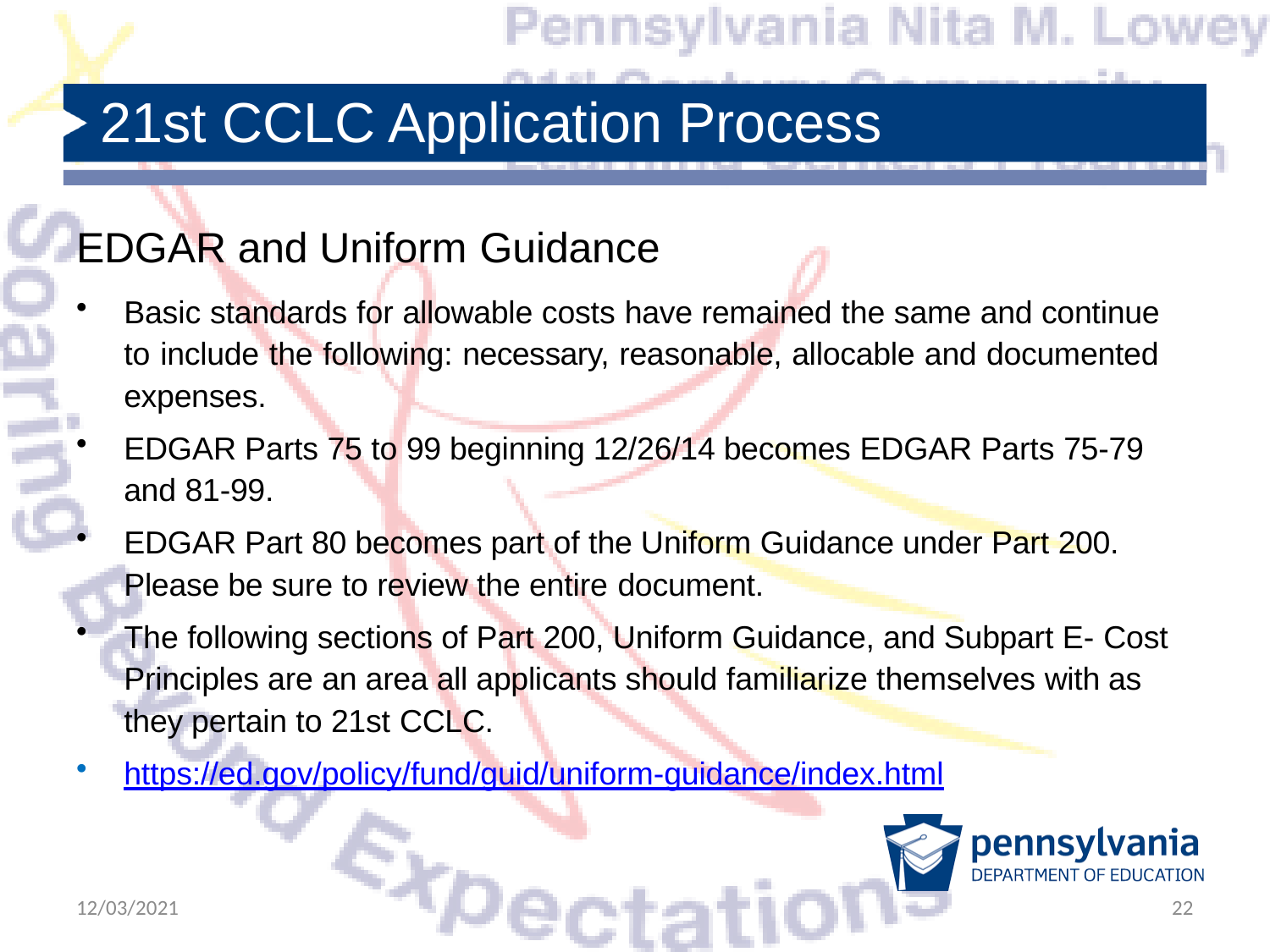

# 21st CCLC Application Process
EDGAR and Uniform Guidance
Basic standards for allowable costs have remained the same and continue  to include the following: necessary, reasonable, allocable and documented  expenses.
EDGAR Parts 75 to 99 beginning 12/26/14 becomes EDGAR Parts 75-79  and 81-99.
EDGAR Part 80 becomes part of the Uniform Guidance under Part 200.  Please be sure to review the entire document.
The following sections of Part 200, Uniform Guidance, and Subpart E- Cost  Principles are an area all applicants should familiarize themselves with as  they pertain to 21st CCLC.
https://ed.gov/policy/fund/guid/uniform-guidance/index.html
12/03/2021
22